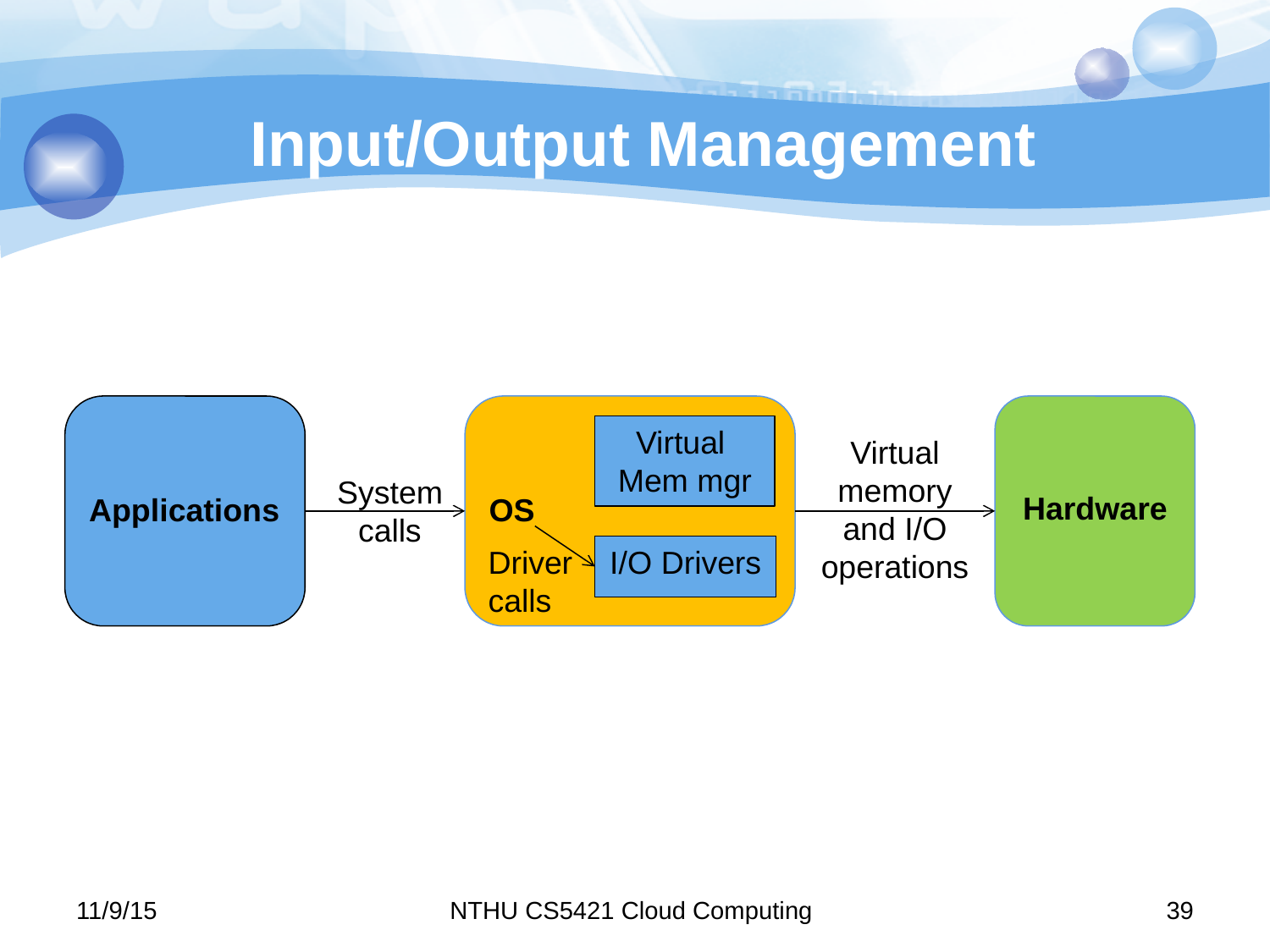

# Input/Output Management

Applications

OS

Hardware
Virtual
Mem mgr
Virtual memory and I/O operations
System calls
Driver
calls
I/O Drivers
11/9/15
NTHU CS5421 Cloud Computing
39